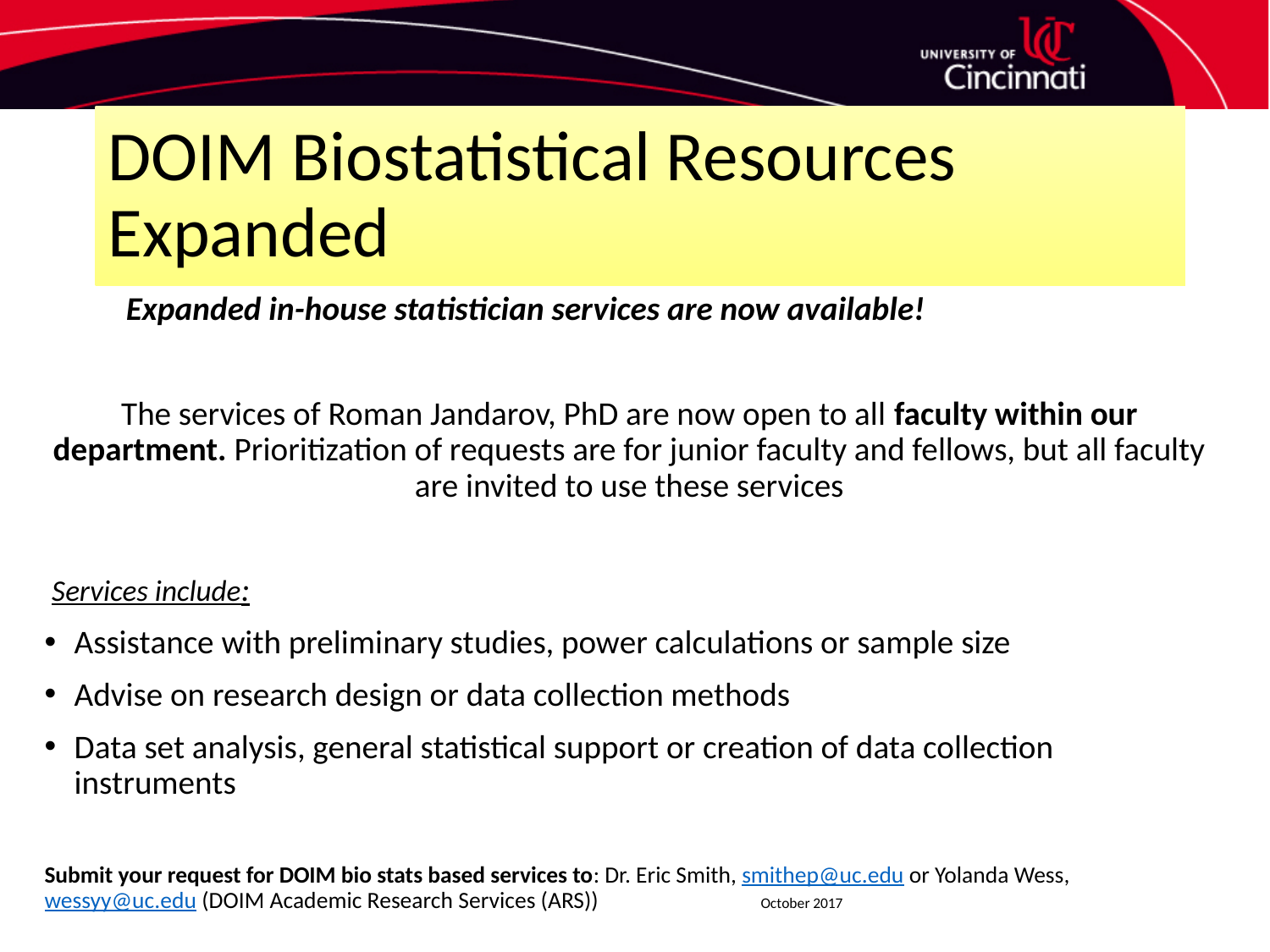

# DOIM Biostatistical Resources Expanded
           Expanded in-house statistician services are now available!

The services of Roman Jandarov, PhD are now open to all faculty within our department. Prioritization of requests are for junior faculty and fellows, but all faculty are invited to use these services

 Services include:
Assistance with preliminary studies, power calculations or sample size
Advise on research design or data collection methods
Data set analysis, general statistical support or creation of data collection instruments

Submit your request for DOIM bio stats based services to: Dr. Eric Smith, smithep@uc.edu or Yolanda Wess, wessyy@uc.edu (DOIM Academic Research Services (ARS)) 				October 2017